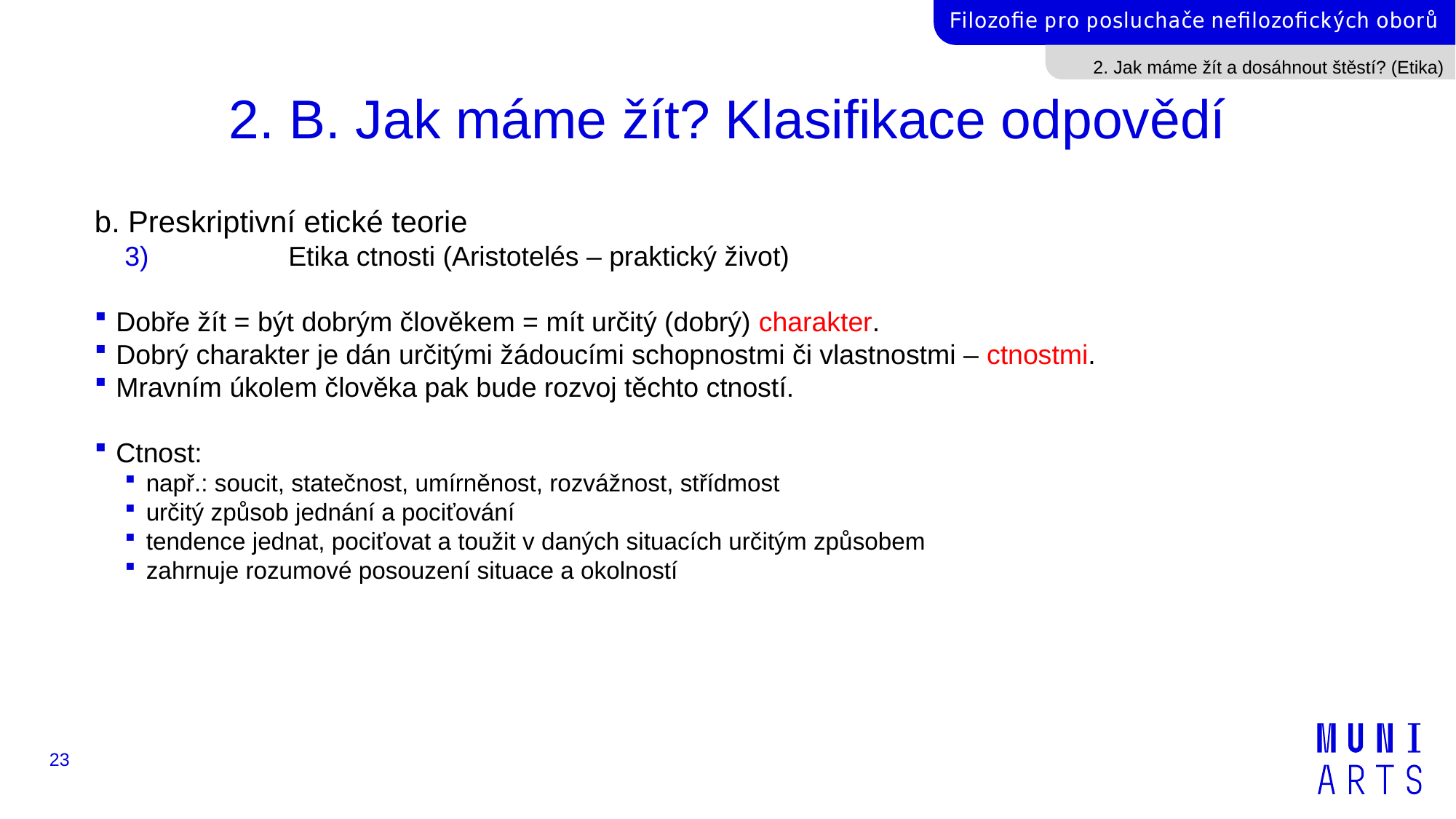

2. Jak máme žít a dosáhnout štěstí? (Etika)
# 2. B. Jak máme žít? Klasifikace odpovědí
b. Preskriptivní etické teorie
	Etika ctnosti (Aristotelés – praktický život)

Dobře žít = být dobrým člověkem = mít určitý (dobrý) charakter.
Dobrý charakter je dán určitými žádoucími schopnostmi či vlastnostmi – ctnostmi.
Mravním úkolem člověka pak bude rozvoj těchto ctností.
Ctnost:
např.: soucit, statečnost, umírněnost, rozvážnost, střídmost
určitý způsob jednání a pociťování
tendence jednat, pociťovat a toužit v daných situacích určitým způsobem
zahrnuje rozumové posouzení situace a okolností
23